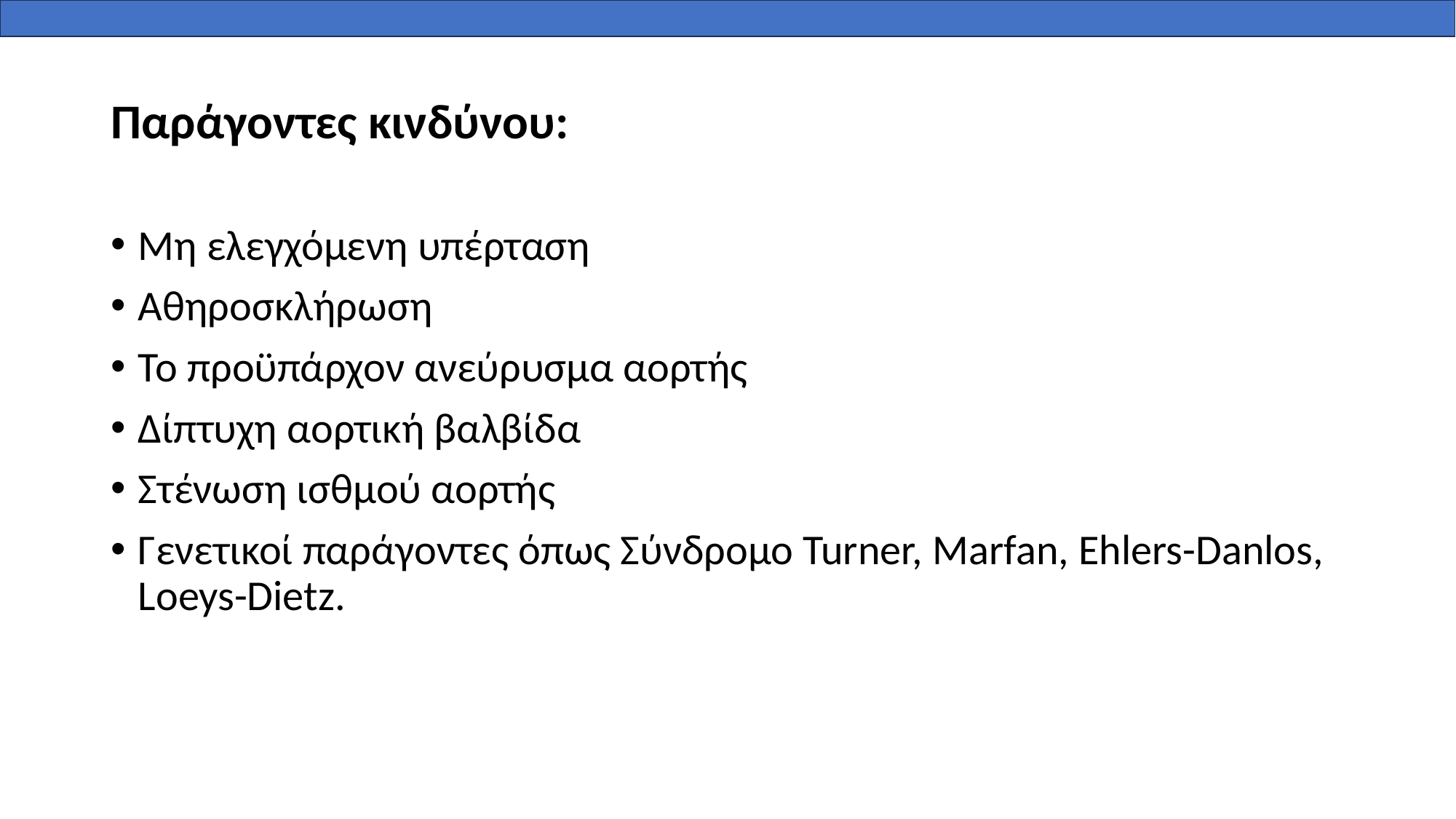

# Παράγοντες κινδύνου:
Μη ελεγχόμενη υπέρταση
Αθηροσκλήρωση
Το προϋπάρχον ανεύρυσμα αορτής
Δίπτυχη αορτική βαλβίδα
Στένωση ισθμού αορτής
Γενετικοί παράγοντες όπως Σύνδρομο Turner, Marfan, Ehlers-Danlos, Loeys-Dietz.